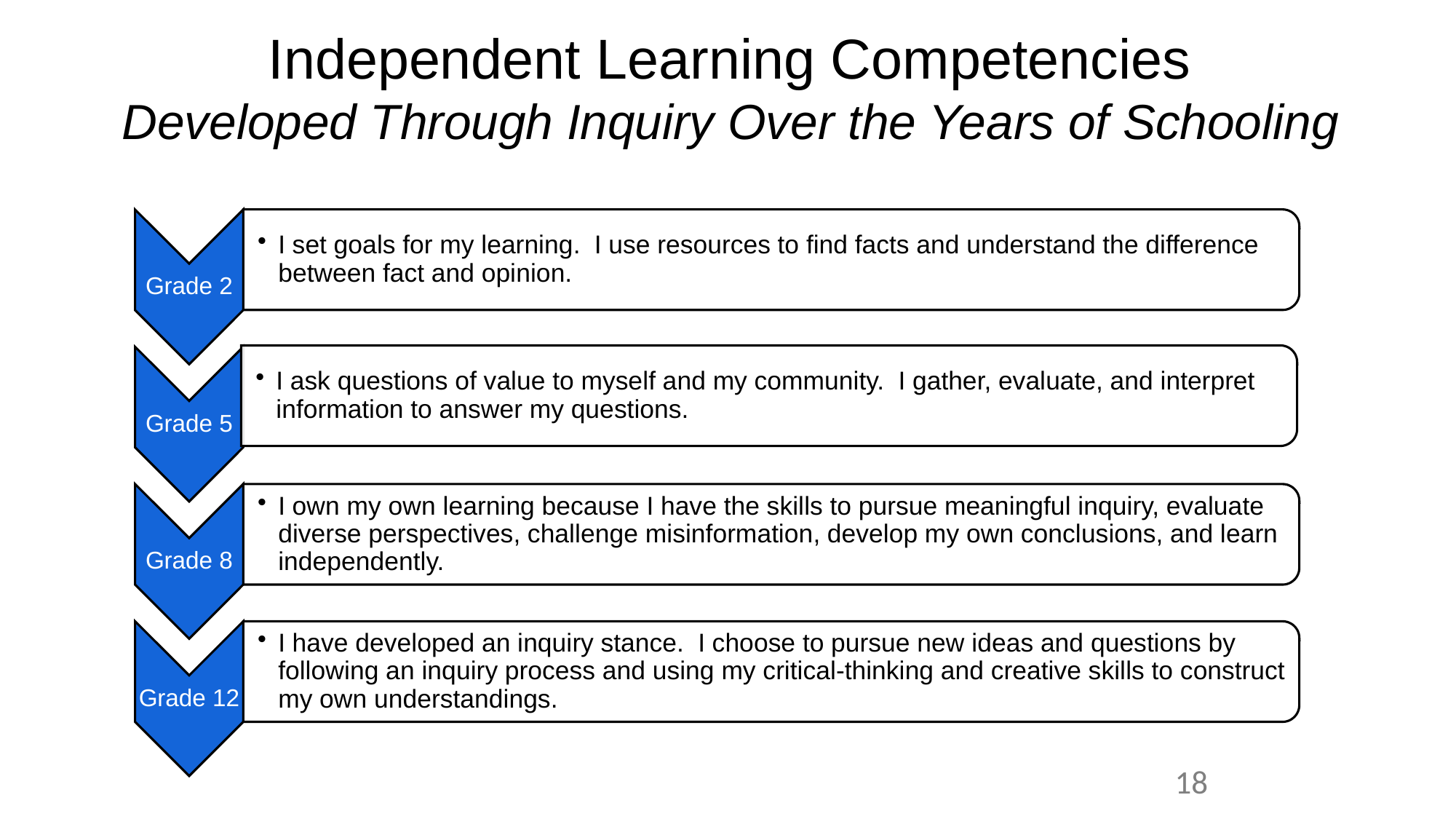

# Independent Learning Competencies Developed Through Inquiry Over the Years of Schooling
Grade 2
I set goals for my learning.  I use resources to find facts and understand the difference between fact and opinion.
Grade 5
I ask questions of value to myself and my community.  I gather, evaluate, and interpret information to answer my questions.
Grade 8
I own my own learning because I have the skills to pursue meaningful inquiry, evaluate diverse perspectives, challenge misinformation, develop my own conclusions, and learn independently.
Grade 12
I have developed an inquiry stance.  I choose to pursue new ideas and questions by following an inquiry process and using my critical-thinking and creative skills to construct my own understandings.
18